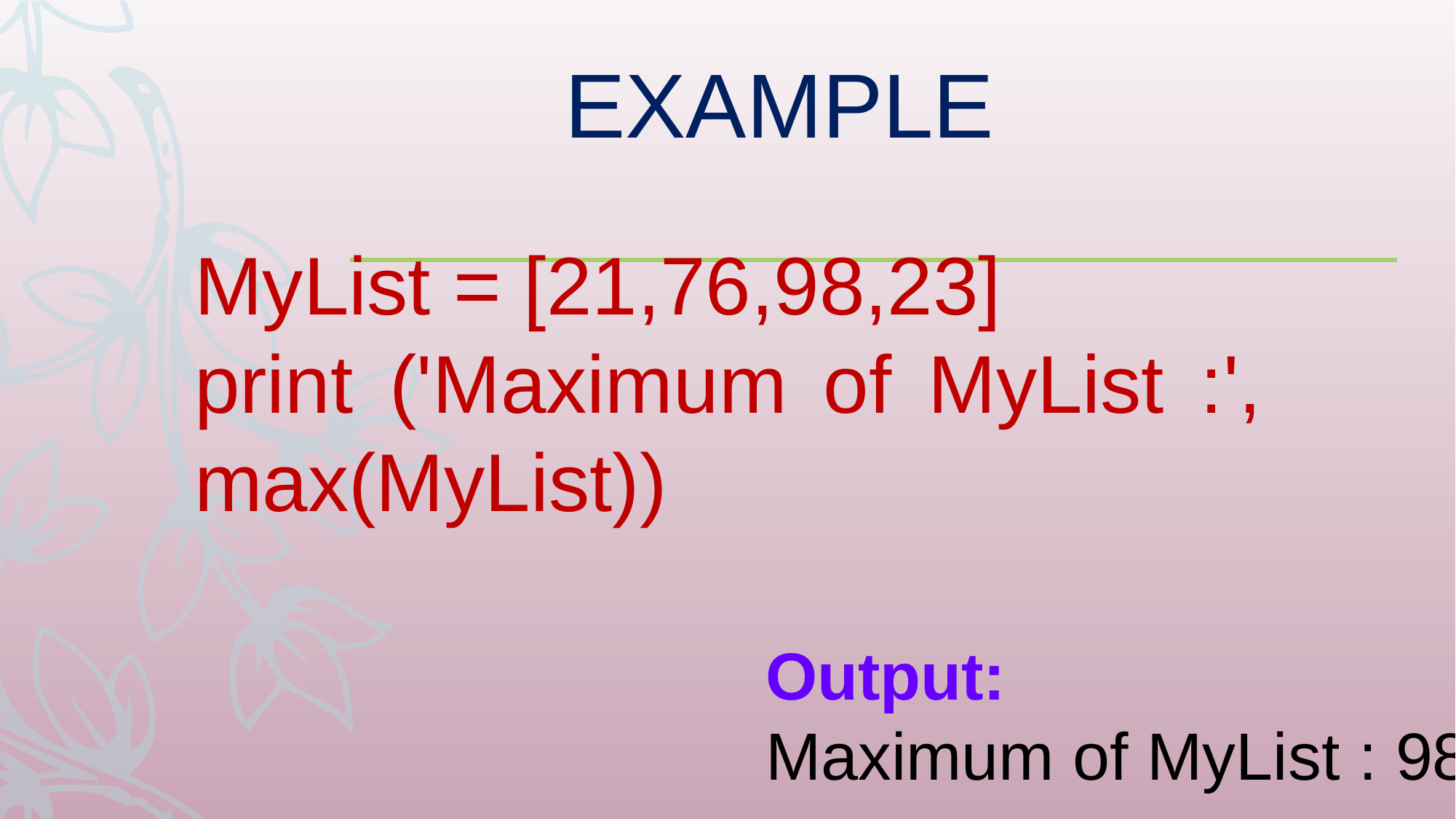

EXAMPLE
MyList = [21,76,98,23]
print ('Maximum of MyList :', max(MyList))
Output:
Maximum of MyList : 98